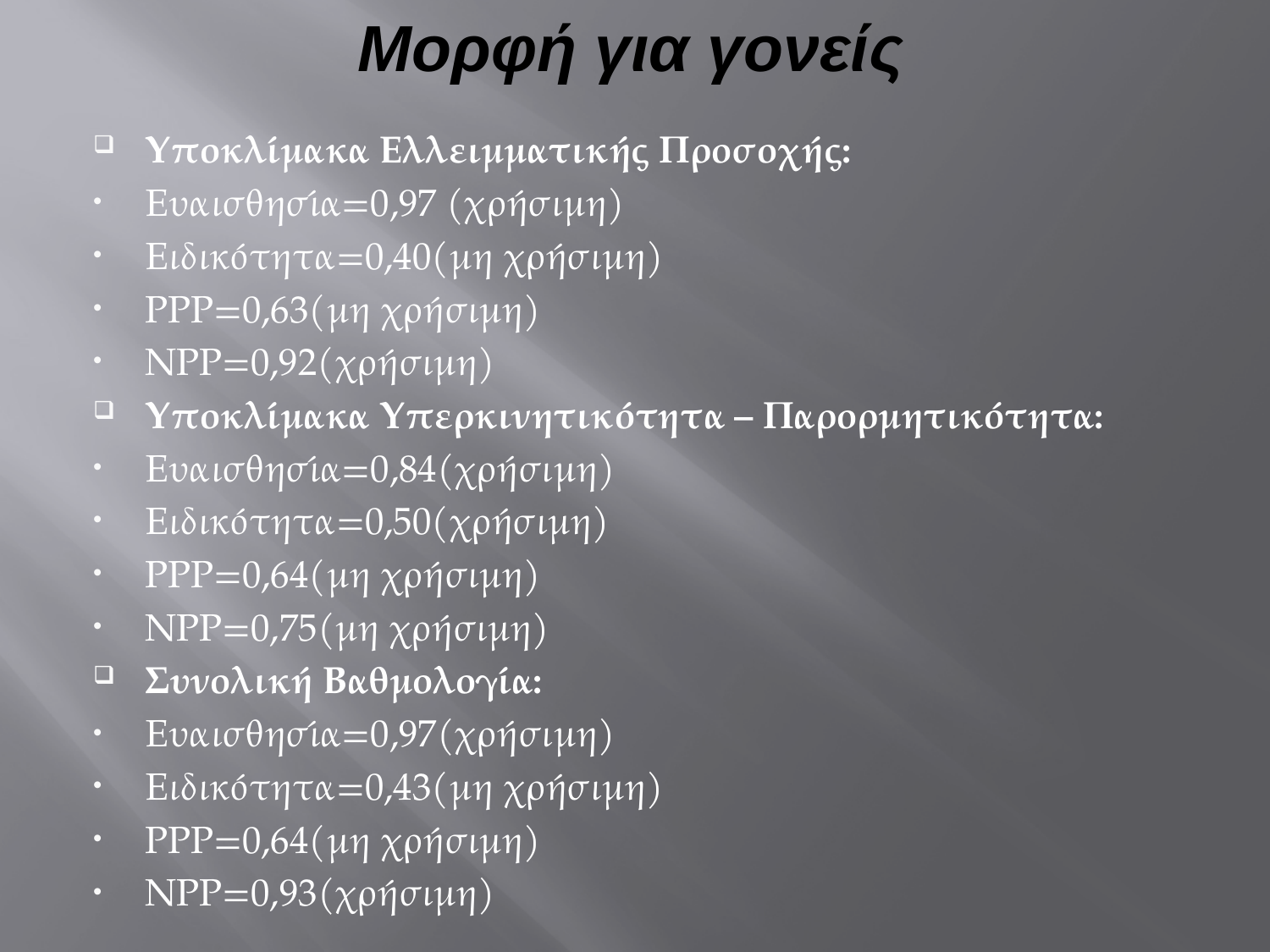

# Μορφή για γονείς
Υποκλίμακα Ελλειμματικής Προσοχής:
Ευαισθησία=0,97 (χρήσιμη)
Ειδικότητα=0,40(μη χρήσιμη)
PPP=0,63(μη χρήσιμη)
NPP=0,92(χρήσιμη)
Υποκλίμακα Υπερκινητικότητα – Παρορμητικότητα:
Ευαισθησία=0,84(χρήσιμη)
Ειδικότητα=0,50(χρήσιμη)
PPP=0,64(μη χρήσιμη)
NPP=0,75(μη χρήσιμη)
Συνολική Βαθμολογία:
Ευαισθησία=0,97(χρήσιμη)
Ειδικότητα=0,43(μη χρήσιμη)
PPP=0,64(μη χρήσιμη)
NPP=0,93(χρήσιμη)